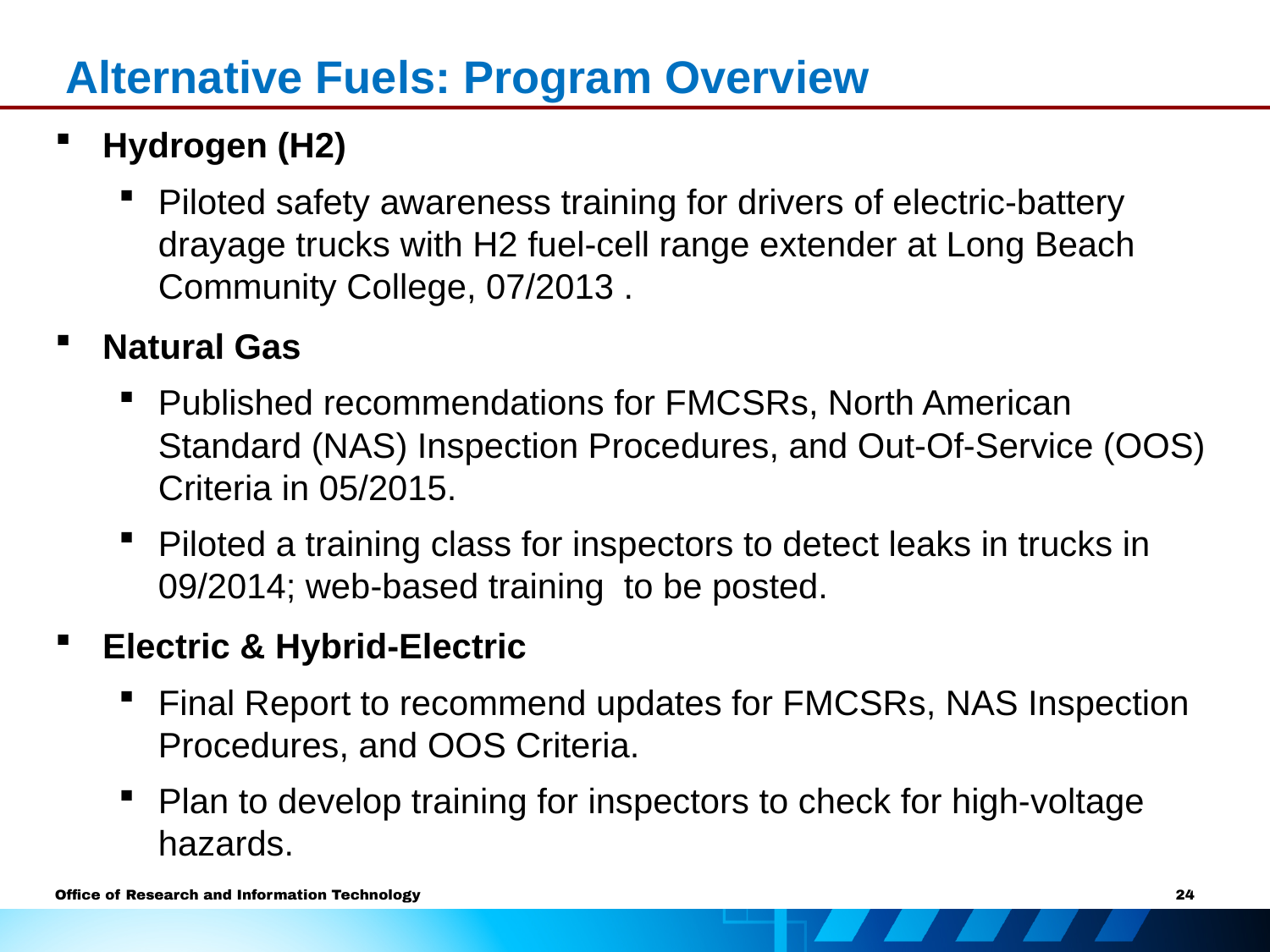

# Alternative Fuels: Program Overview
Hydrogen (H2)
Piloted safety awareness training for drivers of electric-battery drayage trucks with H2 fuel-cell range extender at Long Beach Community College, 07/2013 .
Natural Gas
Published recommendations for FMCSRs, North American Standard (NAS) Inspection Procedures, and Out-Of-Service (OOS) Criteria in 05/2015.
Piloted a training class for inspectors to detect leaks in trucks in 09/2014; web-based training  to be posted.
Electric & Hybrid-Electric
Final Report to recommend updates for FMCSRs, NAS Inspection Procedures, and OOS Criteria.
Plan to develop training for inspectors to check for high-voltage hazards.